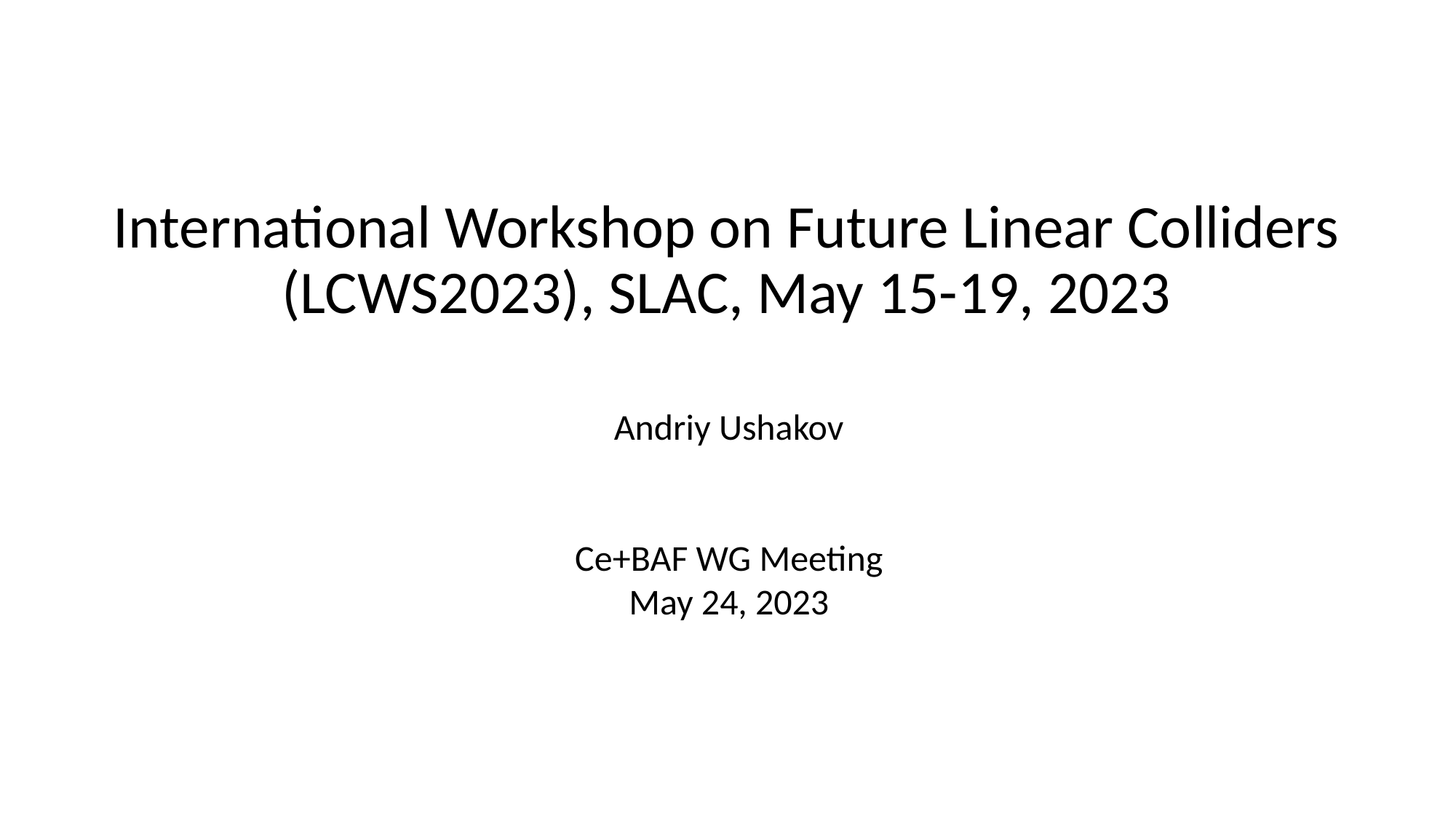

# International Workshop on Future Linear Colliders (LCWS2023), SLAC, May 15-19, 2023
Andriy Ushakov
Ce+BAF WG Meeting
May 24, 2023